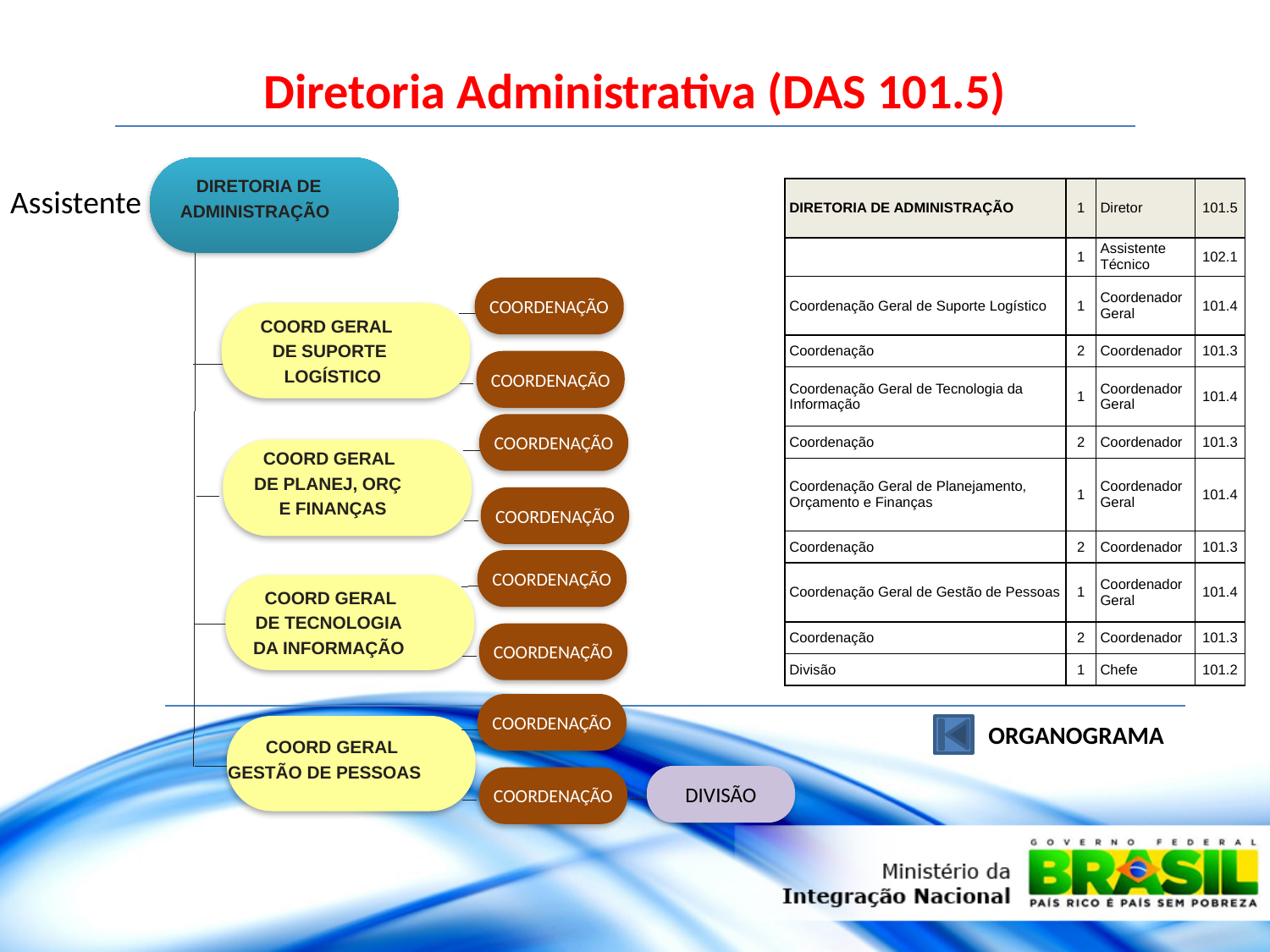

Diretoria Administrativa (DAS 101.5)

DIRETORIA DE
Assistente
| DIRETORIA DE ADMINISTRAÇÃO | 1 | Diretor | 101.5 |
| --- | --- | --- | --- |
|  | 1 | Assistente Técnico | 102.1 |
| Coordenação Geral de Suporte Logístico | 1 | Coordenador Geral | 101.4 |
| Coordenação | 2 | Coordenador | 101.3 |
| Coordenação Geral de Tecnologia da Informação | 1 | Coordenador Geral | 101.4 |
| Coordenação | 2 | Coordenador | 101.3 |
| Coordenação Geral de Planejamento, Orçamento e Finanças | 1 | Coordenador Geral | 101.4 |
| Coordenação | 2 | Coordenador | 101.3 |
| Coordenação Geral de Gestão de Pessoas | 1 | Coordenador Geral | 101.4 |
| Coordenação | 2 | Coordenador | 101.3 |
| Divisão | 1 | Chefe | 101.2 |
ADMINISTRAÇÃO

COORDENAÇÃO

COORD GERAL
DE SUPORTE
COORDENAÇÃO

LOGÍSTICO

COORDENAÇÃO

COORD GERAL

DE PLANEJ, ORÇ
COORDENAÇÃO

E FINANÇAS

COORDENAÇÃO

COORD GERAL
DE TECNOLOGIA
COORDENAÇÃO

DA INFORMAÇÃO

COORDENAÇÃO
ORGANOGRAMA

COORD GERAL
GESTÃO DE PESSOAS

DIVISÃO
COORDENAÇÃO